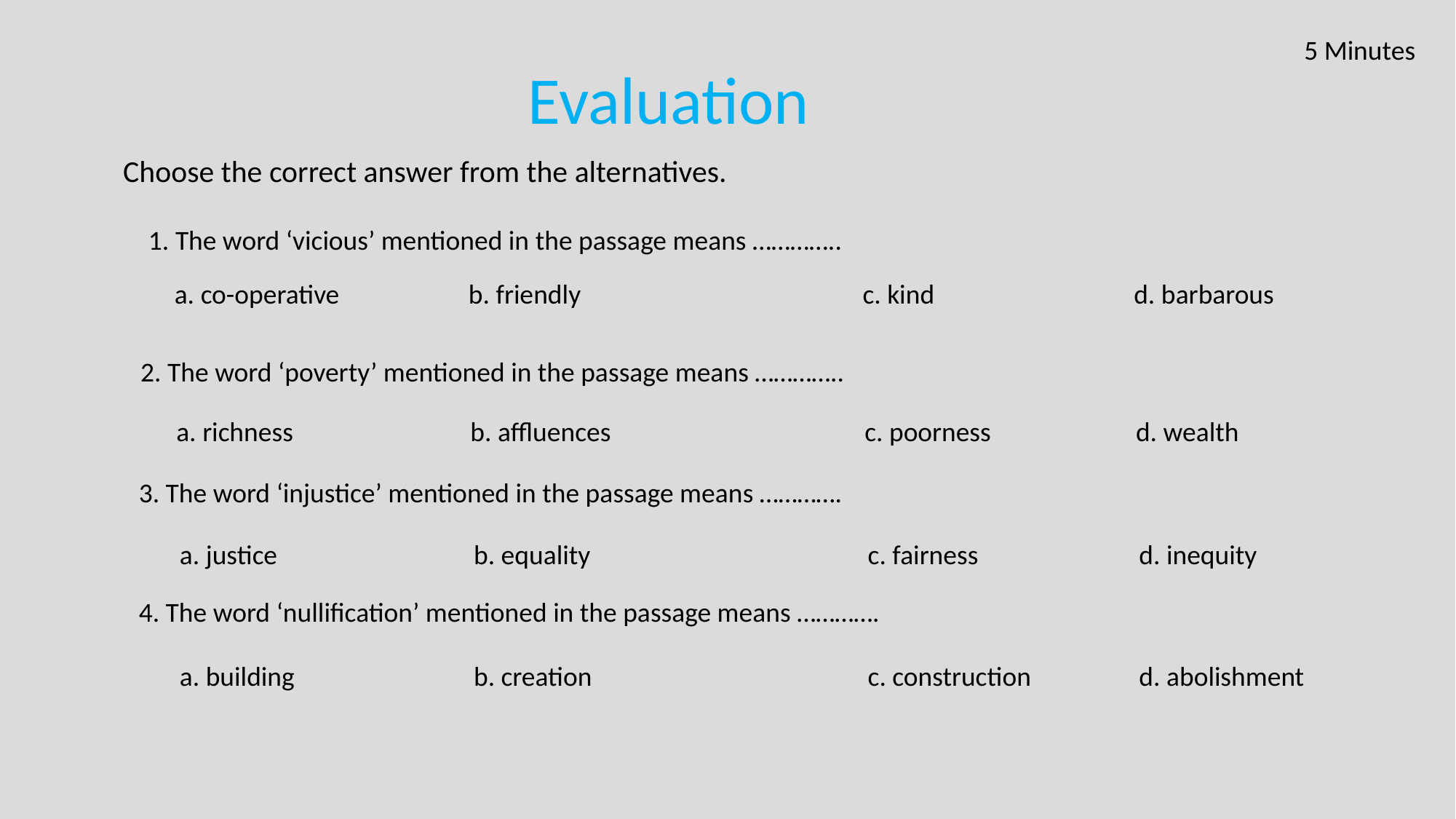

5 Minutes
Evaluation
Choose the correct answer from the alternatives.
1. The word ‘vicious’ mentioned in the passage means …………..
a. co-operative
b. friendly
c. kind
d. barbarous
2. The word ‘poverty’ mentioned in the passage means …………..
a. richness
b. affluences
c. poorness
d. wealth
3. The word ‘injustice’ mentioned in the passage means ………….
a. justice
b. equality
c. fairness
d. inequity
4. The word ‘nullification’ mentioned in the passage means ………….
a. building
b. creation
c. construction
d. abolishment